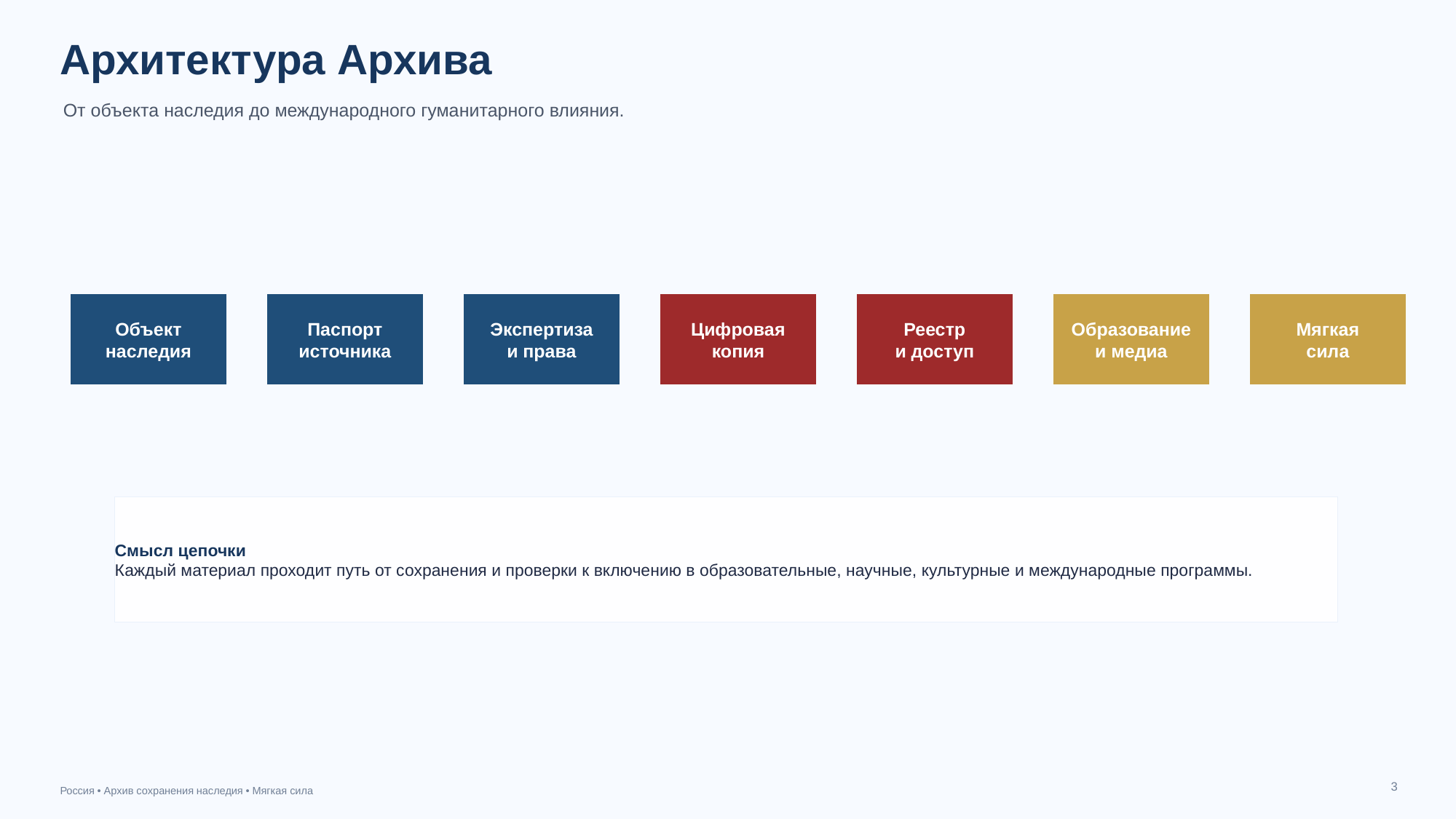

Архитектура Архива
От объекта наследия до международного гуманитарного влияния.
Объект
наследия
Паспорт
источника
Экспертиза
и права
Цифровая
копия
Реестр
и доступ
Образование
и медиа
Мягкая
сила
Смысл цепочки
Каждый материал проходит путь от сохранения и проверки к включению в образовательные, научные, культурные и международные программы.
3
Россия • Архив сохранения наследия • Мягкая сила